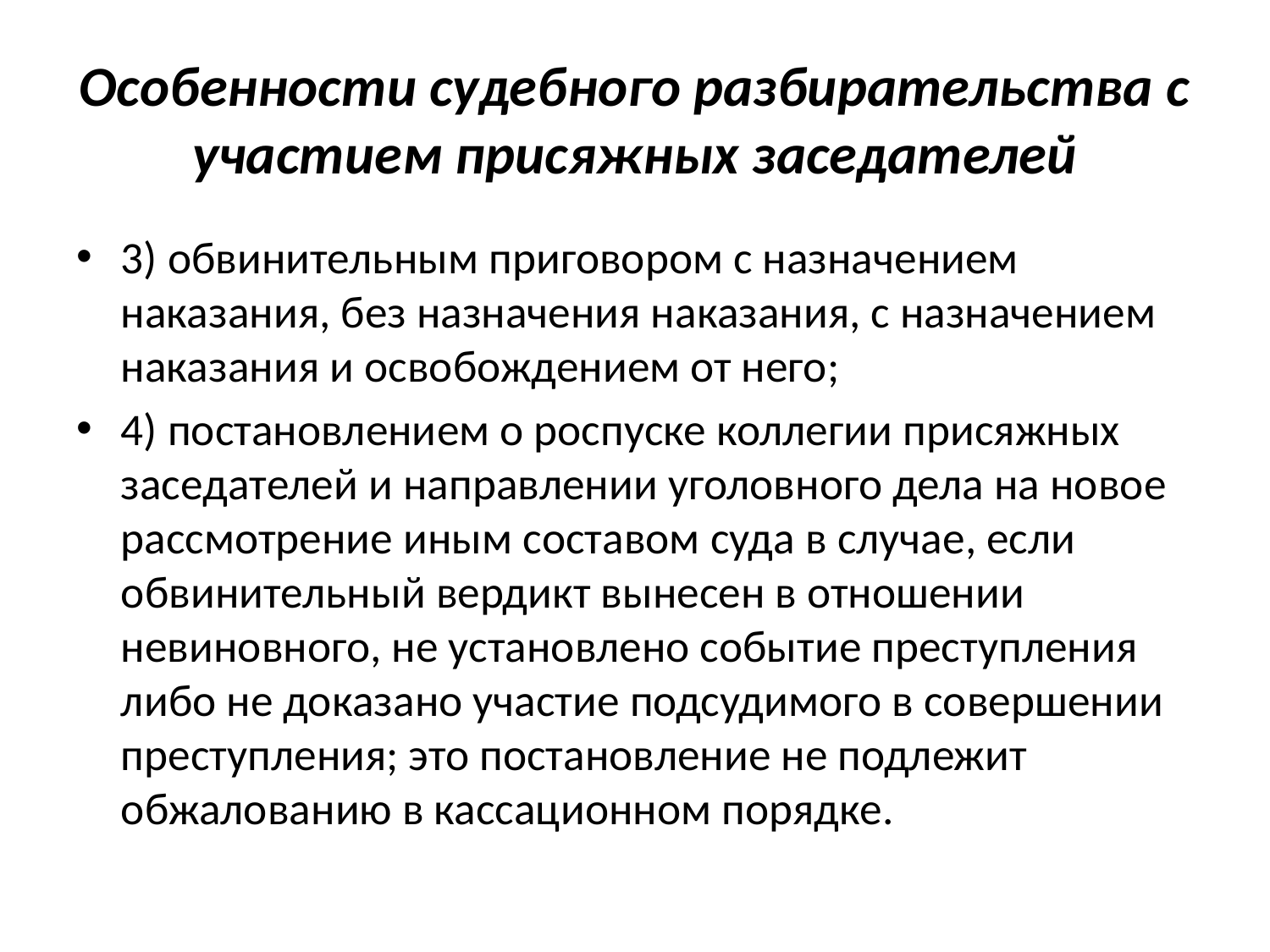

# Особенности судебного разбирательства с участием присяжных заседателей
3) обвинительным приговором с назначением наказания, без назначения наказания, с назначением наказания и освобождением от него;
4) постановлением о роспуске коллегии присяжных заседателей и направлении уголовного дела на новое рассмотрение иным составом суда в случае, если обвинительный вердикт вынесен в отношении невиновного, не установлено событие преступления либо не доказано участие подсудимого в совершении преступления; это постановление не подлежит обжалованию в кассационном порядке.